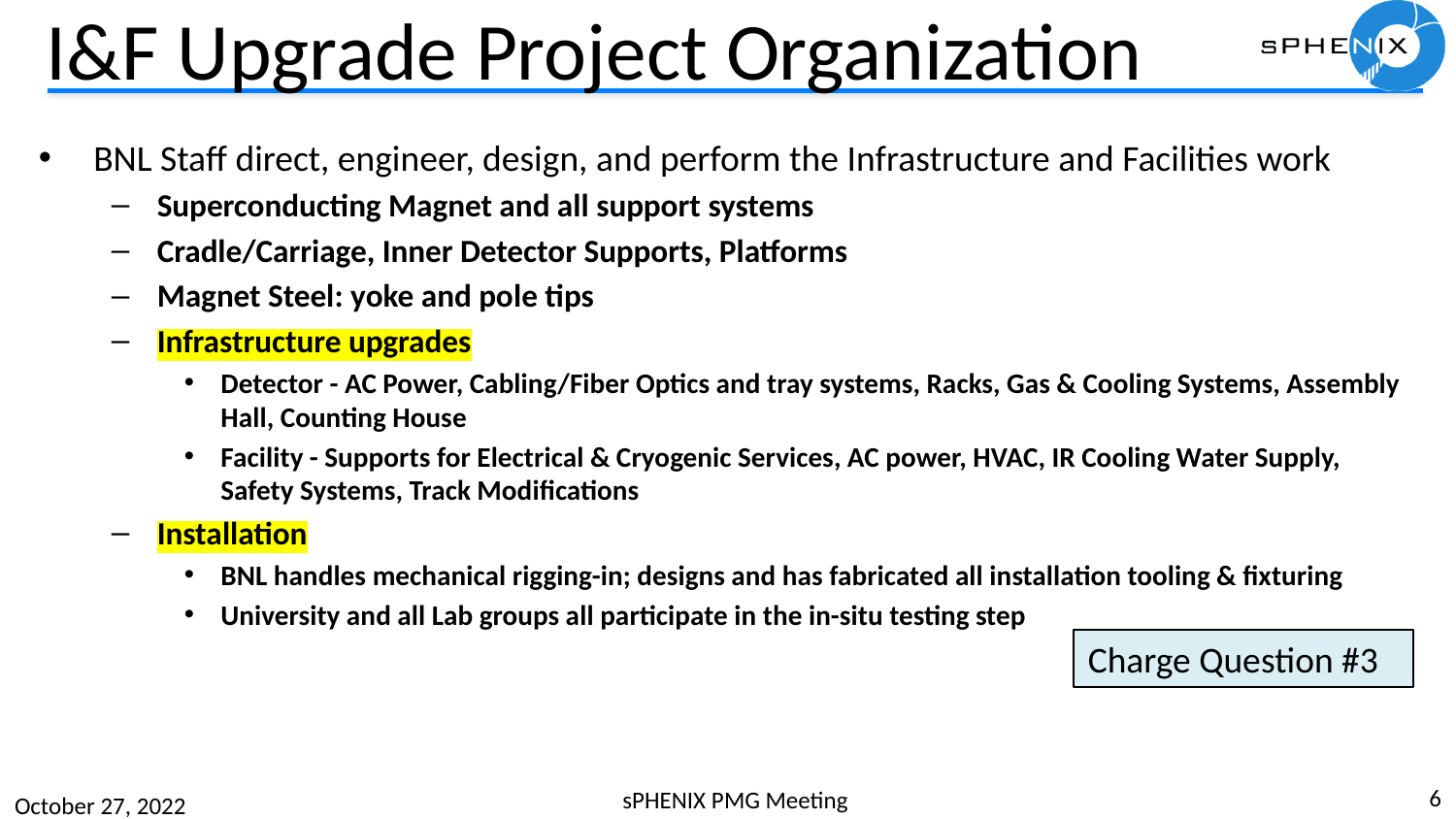

# I&F Upgrade Project Organization
BNL Staff direct, engineer, design, and perform the Infrastructure and Facilities work
Superconducting Magnet and all support systems
Cradle/Carriage, Inner Detector Supports, Platforms
Magnet Steel: yoke and pole tips
Infrastructure upgrades
Detector - AC Power, Cabling/Fiber Optics and tray systems, Racks, Gas & Cooling Systems, Assembly Hall, Counting House
Facility - Supports for Electrical & Cryogenic Services, AC power, HVAC, IR Cooling Water Supply, Safety Systems, Track Modifications
Installation
BNL handles mechanical rigging-in; designs and has fabricated all installation tooling & fixturing
University and all Lab groups all participate in the in-situ testing step
Charge Question #3
6
sPHENIX PMG Meeting
October 27, 2022